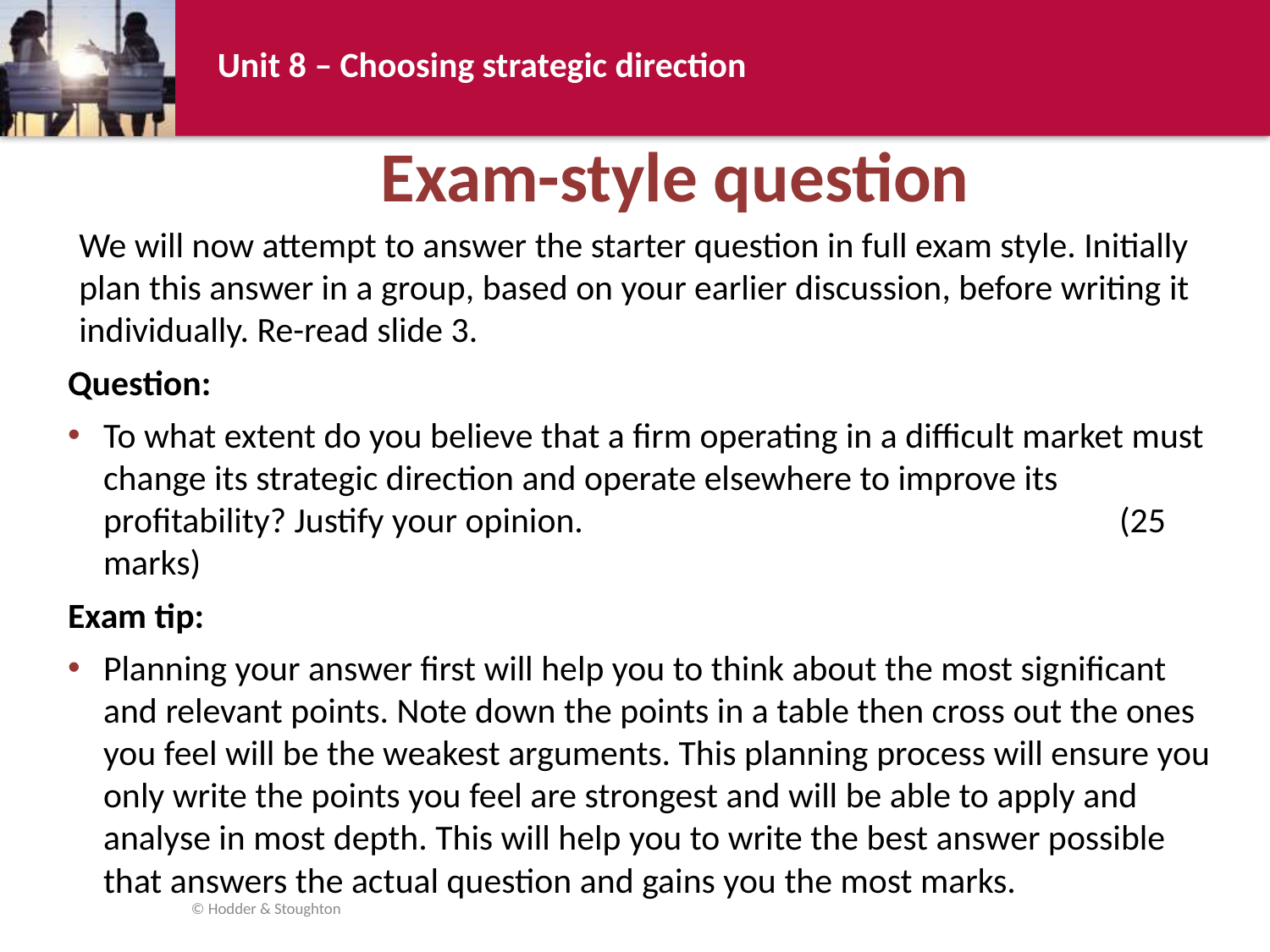

# Exam-style question
We will now attempt to answer the starter question in full exam style. Initially plan this answer in a group, based on your earlier discussion, before writing it individually. Re-read slide 3.
Question:
To what extent do you believe that a firm operating in a difficult market must change its strategic direction and operate elsewhere to improve its profitability? Justify your opinion. 					(25 marks)
Exam tip:
Planning your answer first will help you to think about the most significant and relevant points. Note down the points in a table then cross out the ones you feel will be the weakest arguments. This planning process will ensure you only write the points you feel are strongest and will be able to apply and analyse in most depth. This will help you to write the best answer possible that answers the actual question and gains you the most marks.
© Hodder & Stoughton